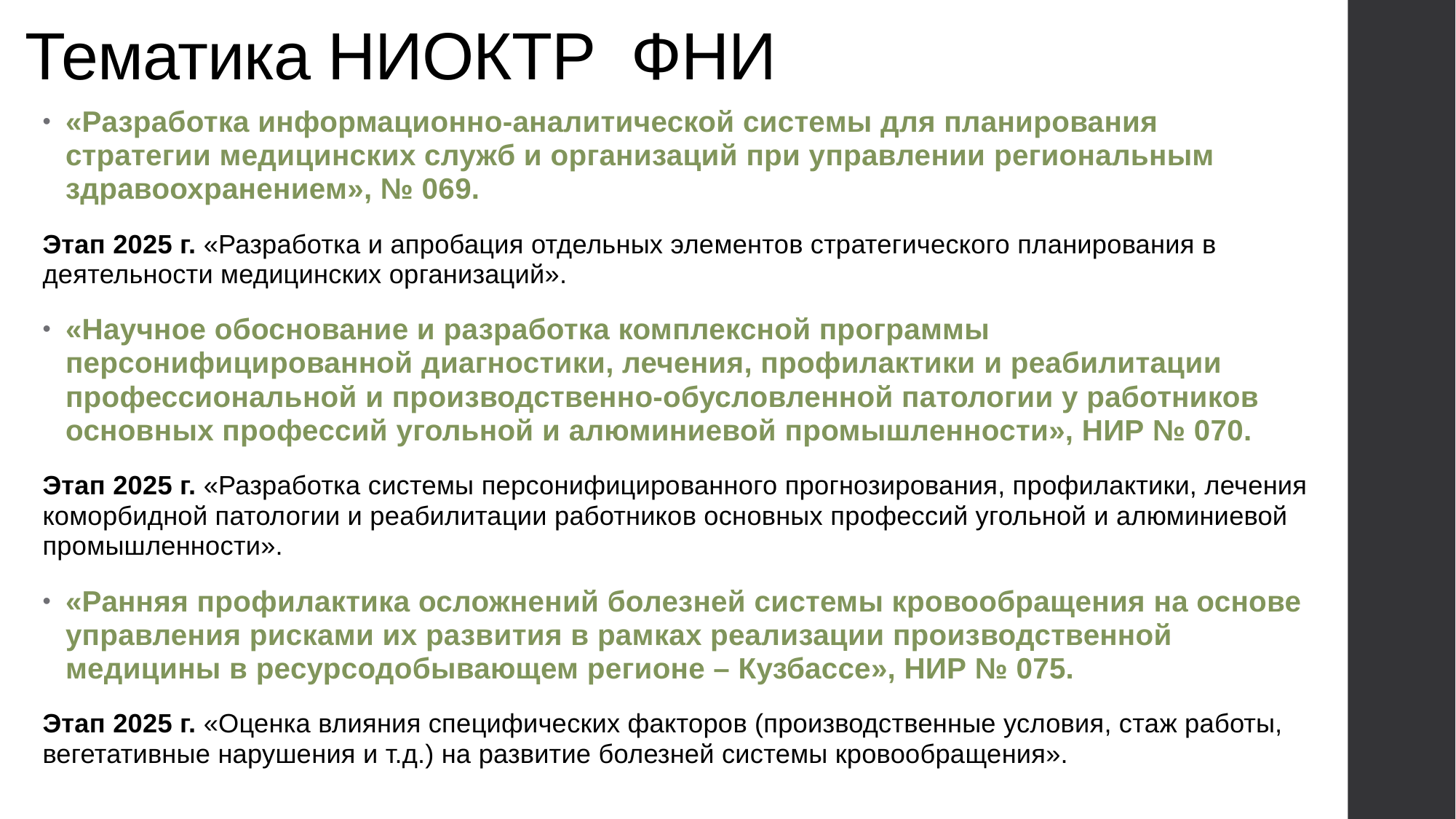

# Тематика НИОКТР  ФНИ
«Разработка информационно-аналитической системы для планирования стратегии медицинских служб и организаций при управлении региональным здравоохранением», № 069.
Этап 2025 г. «Разработка и апробация отдельных элементов стратегического планирования в деятельности медицинских организаций».
«Научное обоснование и разработка комплексной программы персонифицированной диагностики, лечения, профилактики и реабилитации профессиональной и производственно-обусловленной патологии у работников основных профессий угольной и алюминиевой промышленности», НИР № 070.
Этап 2025 г. «Разработка системы персонифицированного прогнозирования, профилактики, лечения коморбидной патологии и реабилитации работников основных профессий угольной и алюминиевой промышленности».
«Ранняя профилактика осложнений болезней системы кровообращения на основе управления рисками их развития в рамках реализации производственной медицины в ресурсодобывающем регионе – Кузбассе», НИР № 075.
Этап 2025 г. «Оценка влияния специфических факторов (производственные условия, стаж работы, вегетативные нарушения и т.д.) на развитие болезней системы кровообращения».